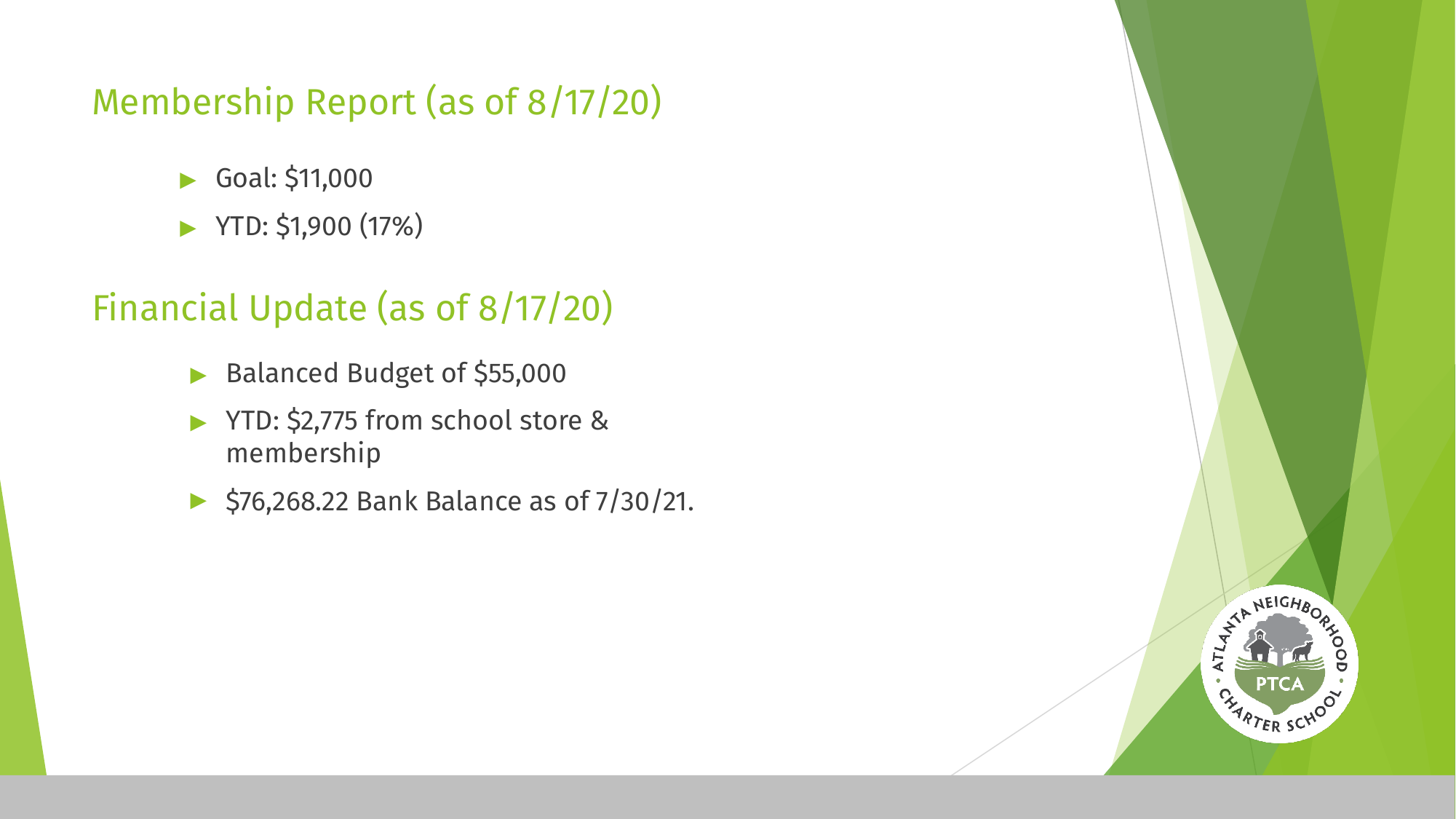

# Membership Report (as of 8/17/20)
Goal: $11,000
YTD: $1,900 (17%)

Financial Update (as of 8/17/20)
Balanced Budget of $55,000
YTD: $2,775 from school store & membership
$76,268.22 Bank Balance as of 7/30/21.